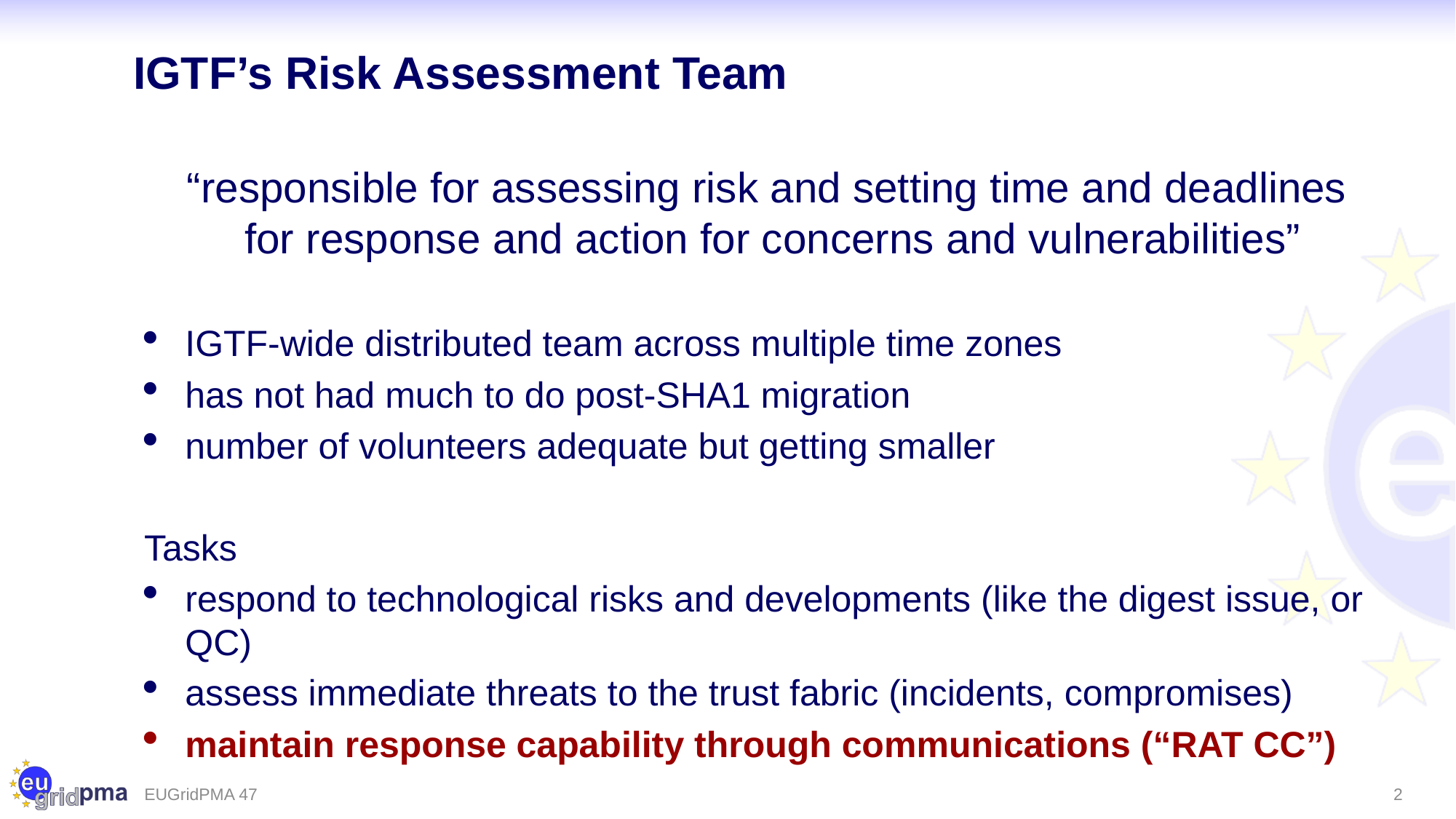

# IGTF’s Risk Assessment Team
“responsible for assessing risk and setting time and deadlines
for response and action for concerns and vulnerabilities”

IGTF-wide distributed team across multiple time zones
has not had much to do post-SHA1 migration
number of volunteers adequate but getting smaller

Tasks
respond to technological risks and developments (like the digest issue, or QC)
assess immediate threats to the trust fabric (incidents, compromises)
maintain response capability through communications (“RAT CC”)
EUGridPMA 47
2